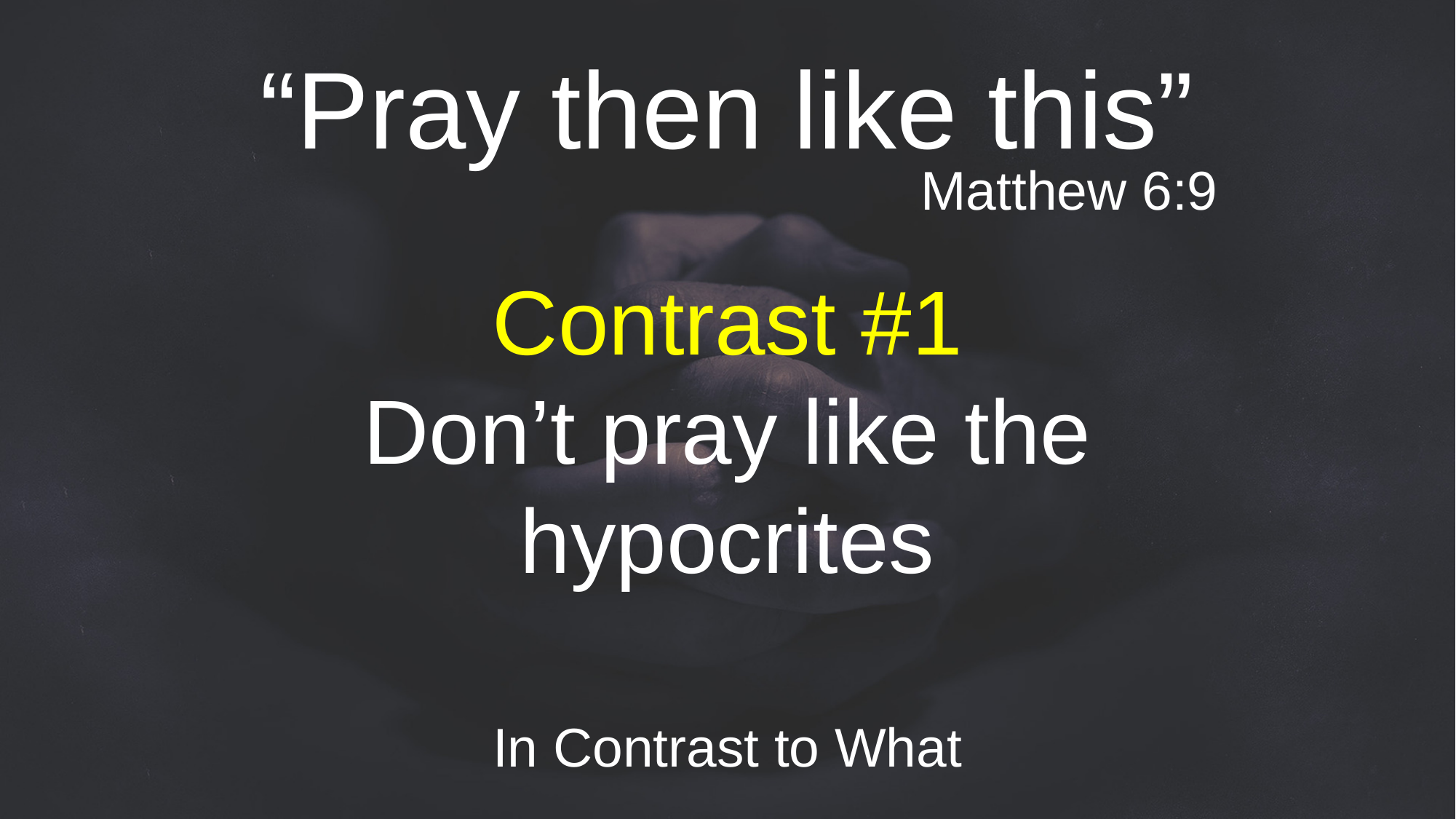

“Pray then like this”
Matthew 6:9
Contrast #1
Don’t pray like the hypocrites
In Contrast to What